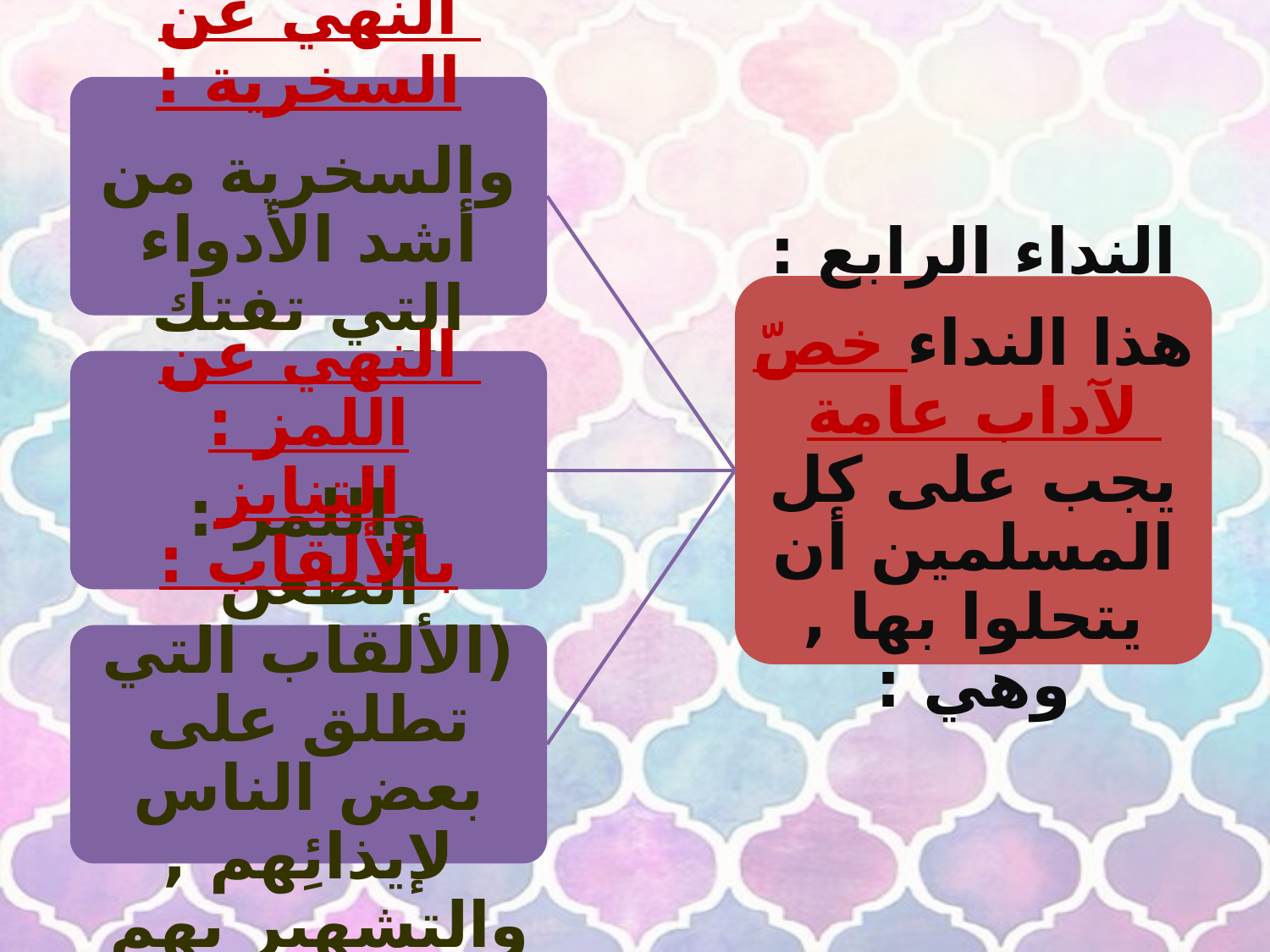

النداء الرابع :
هذا النداء خصّ لآداب عامة يجب على كل المسلمين أن يتحلوا بها , وهي :

النهي عن السخرية :
والسخرية من أشد الأدواء التي تفتك بالمجتمع .

النهي عن اللمز :
واللمز : الطعن

التنابز بالألقاب :
(الألقاب التي تطلق على بعض الناس لإيذائِهم , والتشهير بهم  ).